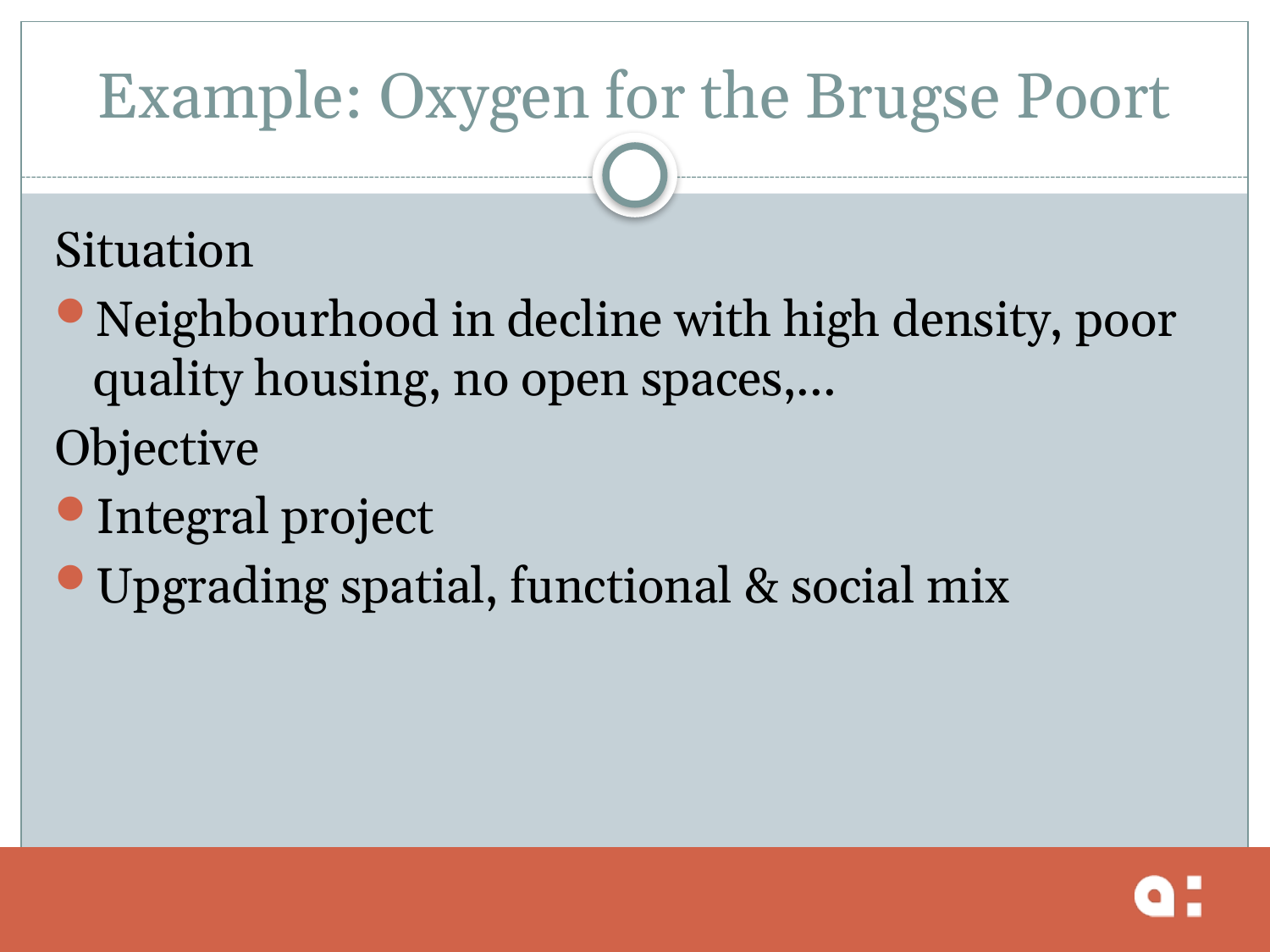

# Example: Oxygen for the Brugse Poort
Situation
Neighbourhood in decline with high density, poor quality housing, no open spaces,...
Objective
Integral project
Upgrading spatial, functional & social mix